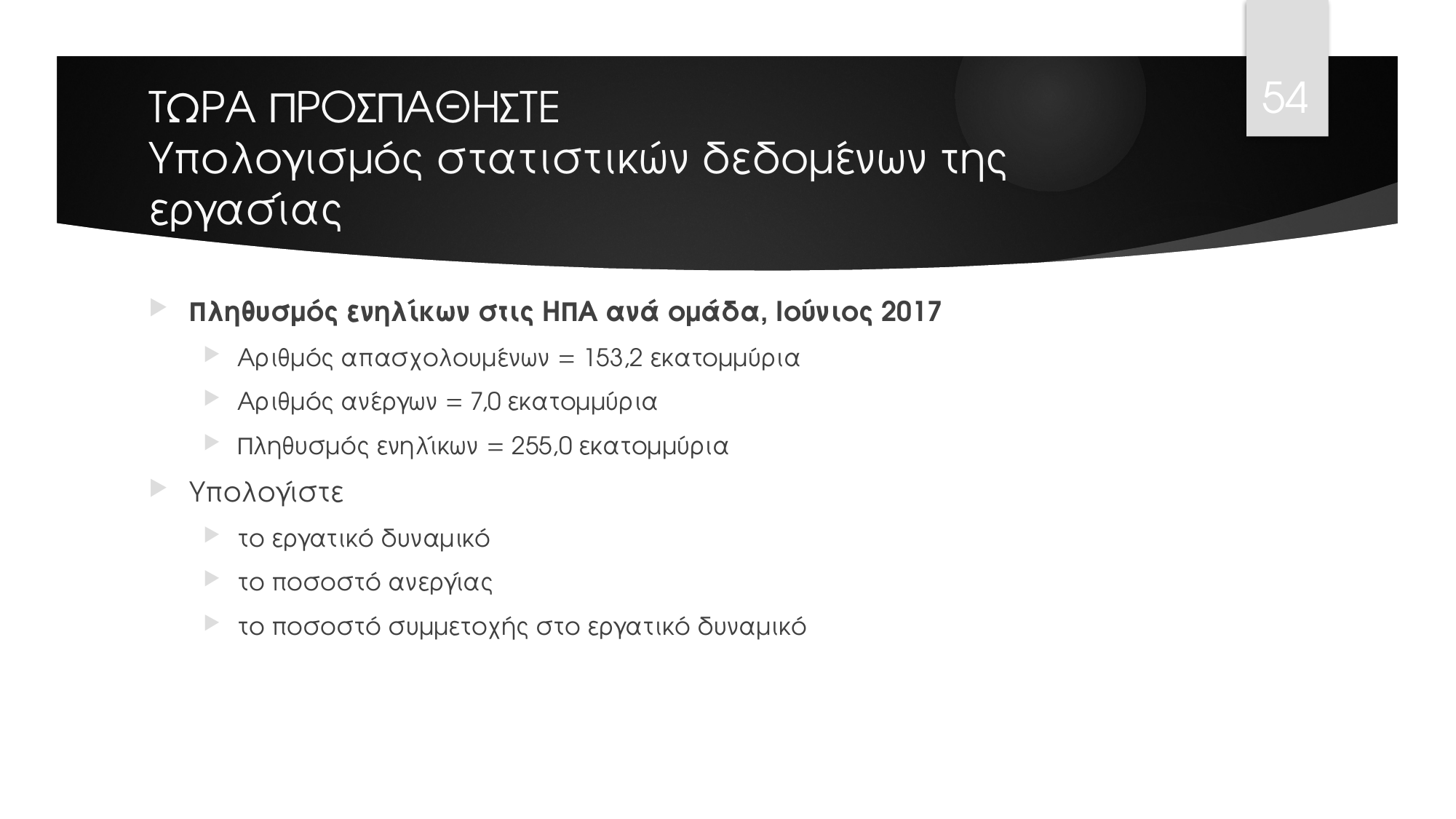

54
# ΤΩΡΑ ΠΡΟΣΠΑΘΗΣΤΕ Υπολογισμός στατιστικών δεδομένων της εργασίας
Πληθυσμός ενηλίκων στις ΗΠΑ ανά ομάδα, Ιούνιος 2017
Αριθμός απασχολουμένων = 153,2 εκατομμύρια
Αριθμός ανέργων = 7,0 εκατομμύρια
Πληθυσμός ενηλίκων = 255,0 εκατομμύρια
Υπολογίστε
το εργατικό δυναμικό
το ποσοστό ανεργίας
το ποσοστό συμμετοχής στο εργατικό δυναμικό